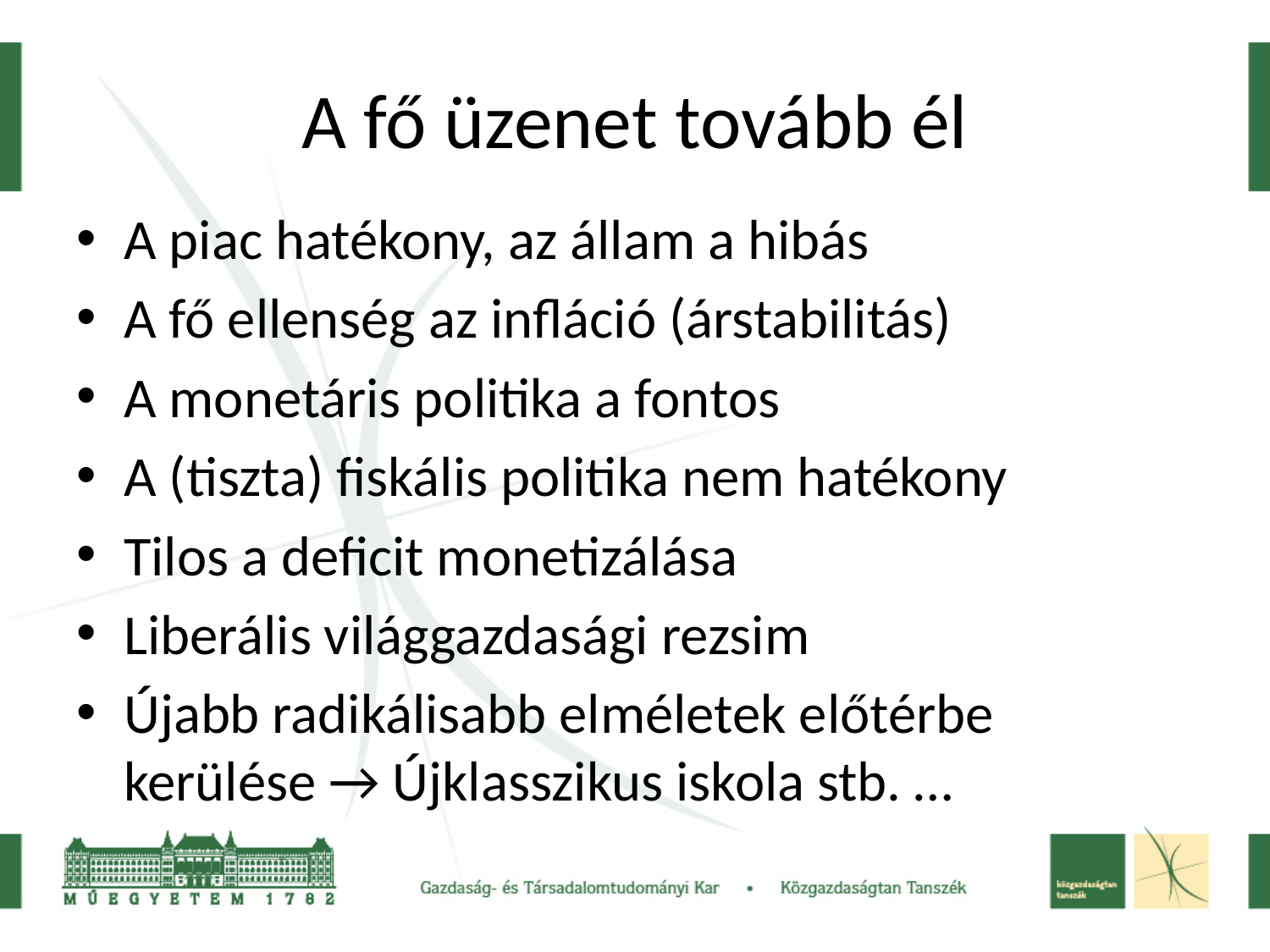

# A fő üzenet tovább él
A piac hatékony, az állam a hibás
A fő ellenség az infláció (árstabilitás)
A monetáris politika a fontos
A (tiszta) fiskális politika nem hatékony
Tilos a deficit monetizálása
Liberális világgazdasági rezsim
Újabb radikálisabb elméletek előtérbe kerülése → Újklasszikus iskola stb. …